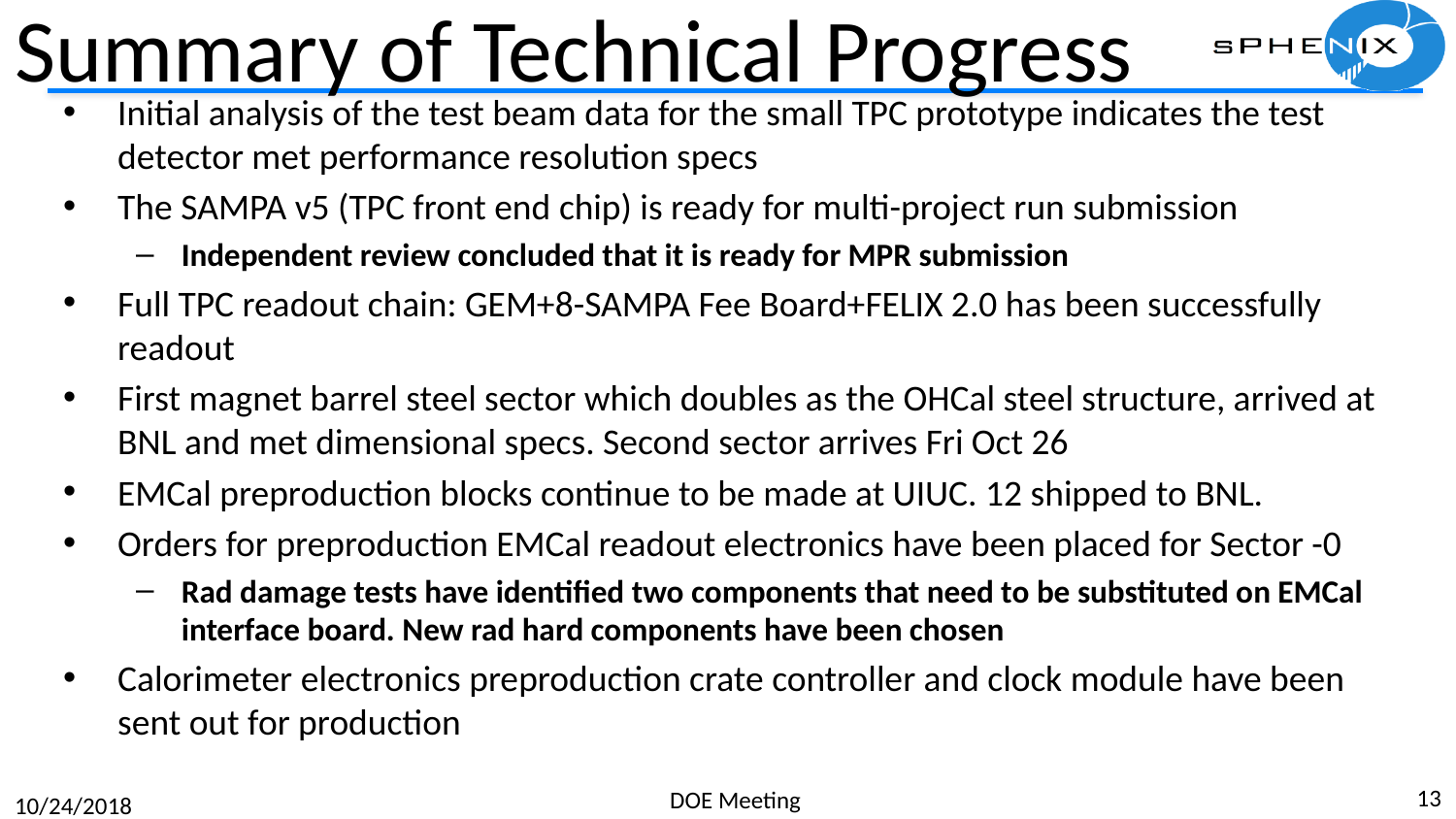

# Summary of Technical Progress
Initial analysis of the test beam data for the small TPC prototype indicates the test detector met performance resolution specs
The SAMPA v5 (TPC front end chip) is ready for multi-project run submission
Independent review concluded that it is ready for MPR submission
Full TPC readout chain: GEM+8-SAMPA Fee Board+FELIX 2.0 has been successfully readout
First magnet barrel steel sector which doubles as the OHCal steel structure, arrived at BNL and met dimensional specs. Second sector arrives Fri Oct 26
EMCal preproduction blocks continue to be made at UIUC. 12 shipped to BNL.
Orders for preproduction EMCal readout electronics have been placed for Sector -0
Rad damage tests have identified two components that need to be substituted on EMCal interface board. New rad hard components have been chosen
Calorimeter electronics preproduction crate controller and clock module have been sent out for production

13
DOE Meeting
10/24/2018